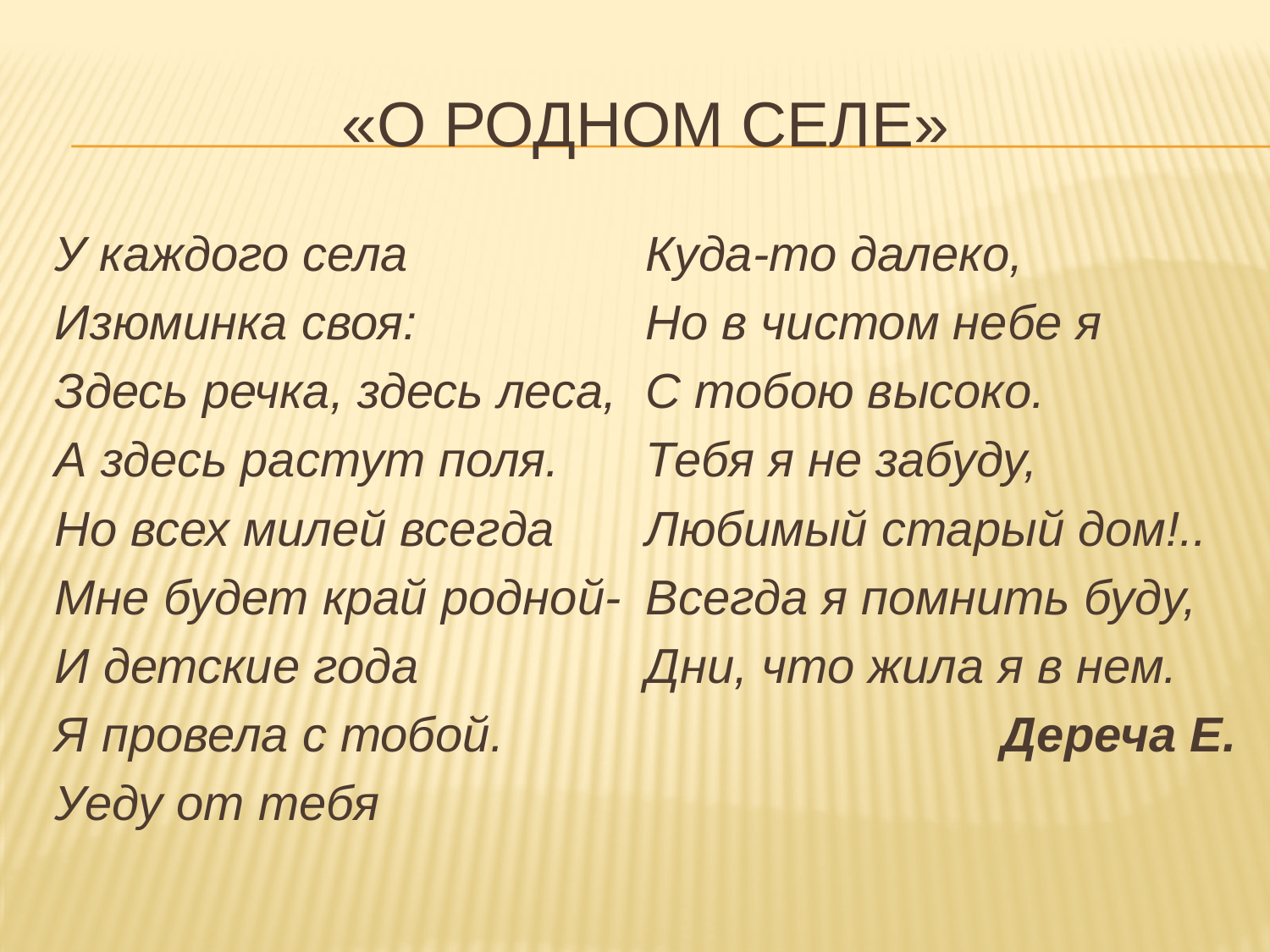

# «о родном селе»
У каждого села
Изюминка своя:
Здесь речка, здесь леса,
А здесь растут поля.
Но всех милей всегда
Мне будет край родной-
И детские года
Я провела с тобой.
Уеду от тебя
Куда-то далеко,
Но в чистом небе я
С тобою высоко.
Тебя я не забуду,
Любимый старый дом!..
Всегда я помнить буду,
Дни, что жила я в нем.
Дереча Е.